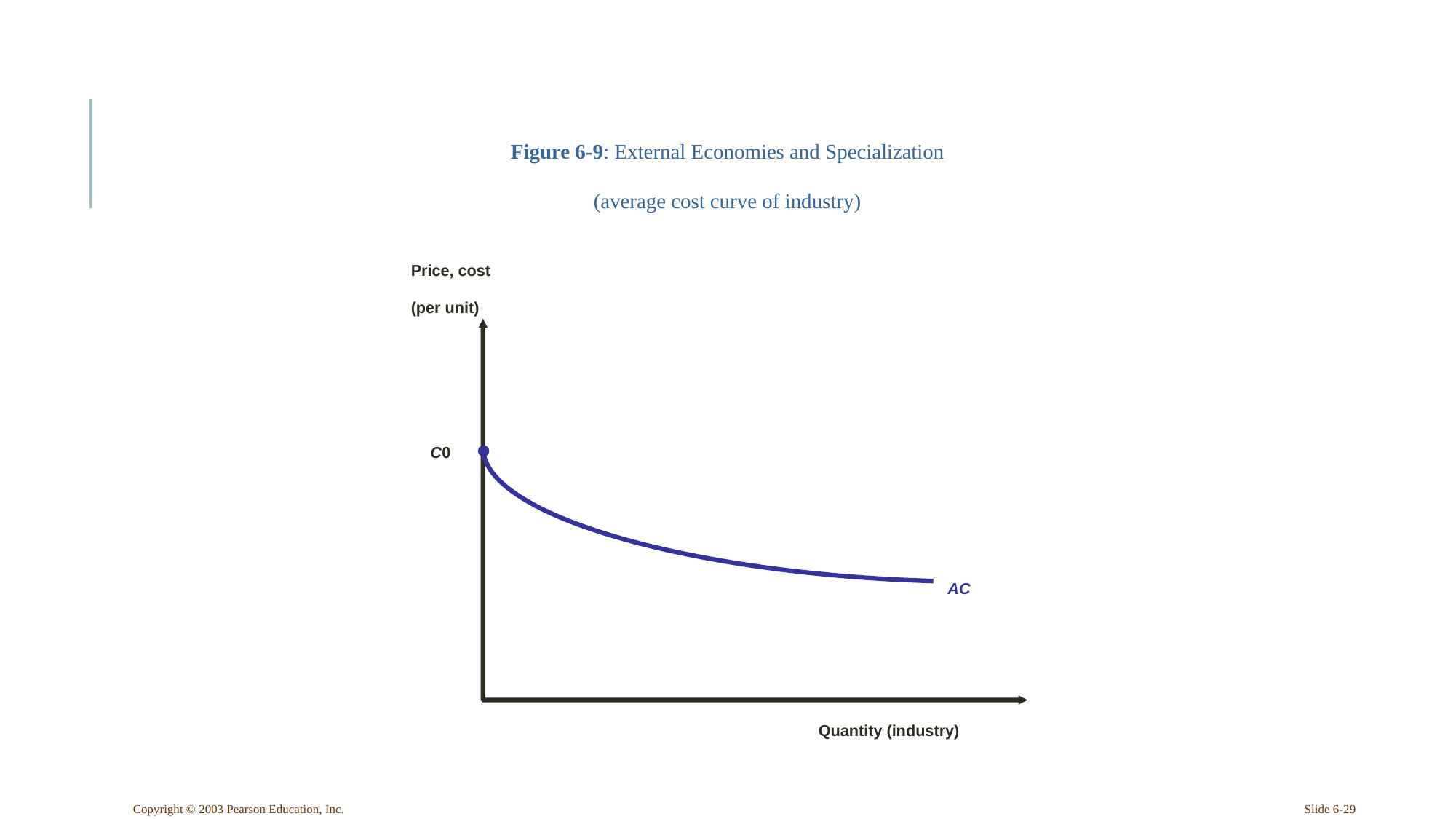

Figure 6-9: External Economies and Specialization
(average cost curve of industry)
Price, cost
(per unit)

Quantity (industry)

C0

AC

Copyright © 2003 Pearson Education, Inc.

Slide 6-29